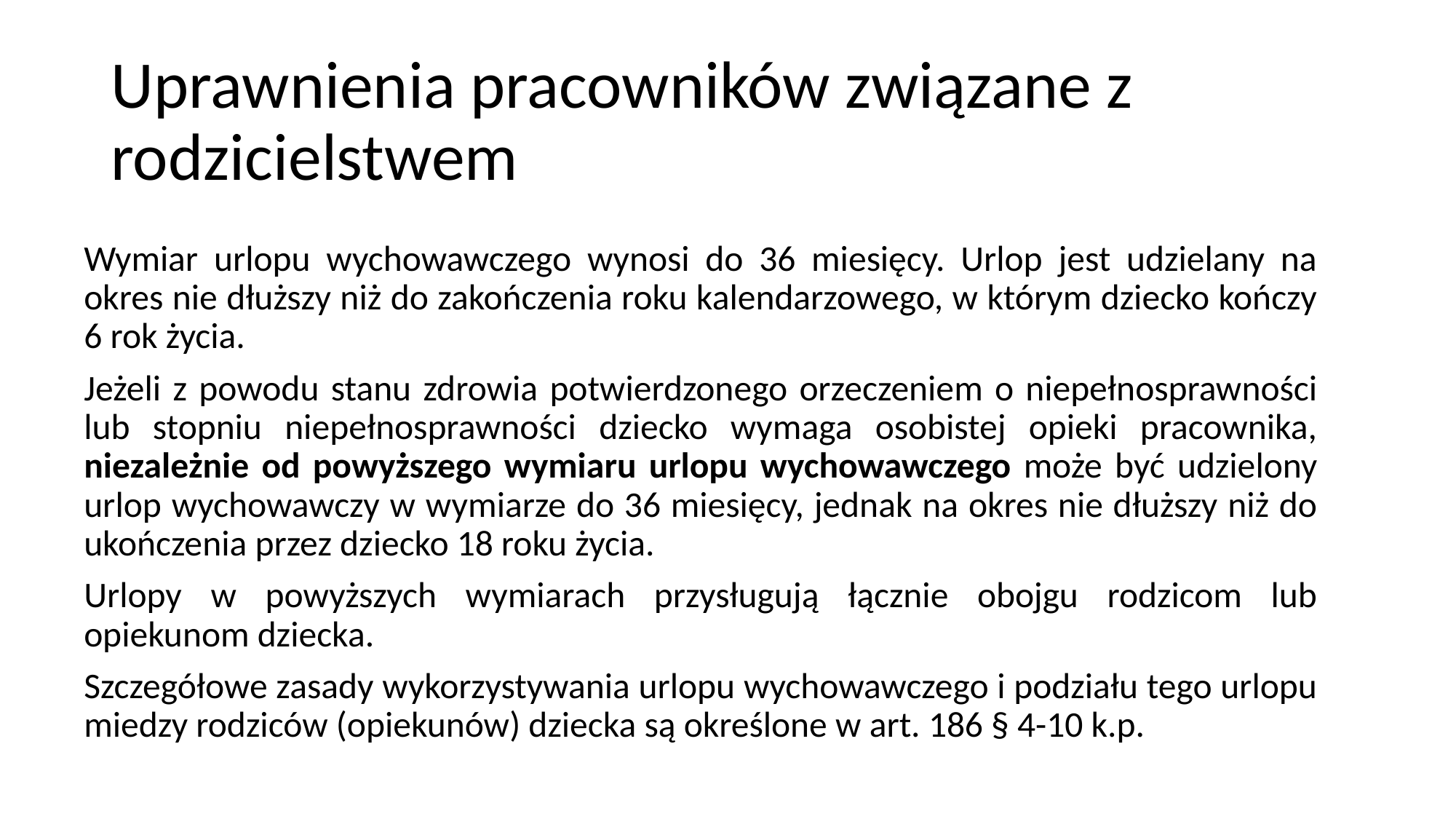

# Uprawnienia pracowników związane z rodzicielstwem
Wymiar urlopu wychowawczego wynosi do 36 miesięcy. Urlop jest udzielany na okres nie dłuższy niż do zakończenia roku kalendarzowego, w którym dziecko kończy 6 rok życia.
Jeżeli z powodu stanu zdrowia potwierdzonego orzeczeniem o niepełnosprawności lub stopniu niepełnosprawności dziecko wymaga osobistej opieki pracownika, niezależnie od powyższego wymiaru urlopu wychowawczego może być udzielony urlop wychowawczy w wymiarze do 36 miesięcy, jednak na okres nie dłuższy niż do ukończenia przez dziecko 18 roku życia.
Urlopy w powyższych wymiarach przysługują łącznie obojgu rodzicom lub opiekunom dziecka.
Szczegółowe zasady wykorzystywania urlopu wychowawczego i podziału tego urlopu miedzy rodziców (opiekunów) dziecka są określone w art. 186 § 4-10 k.p.